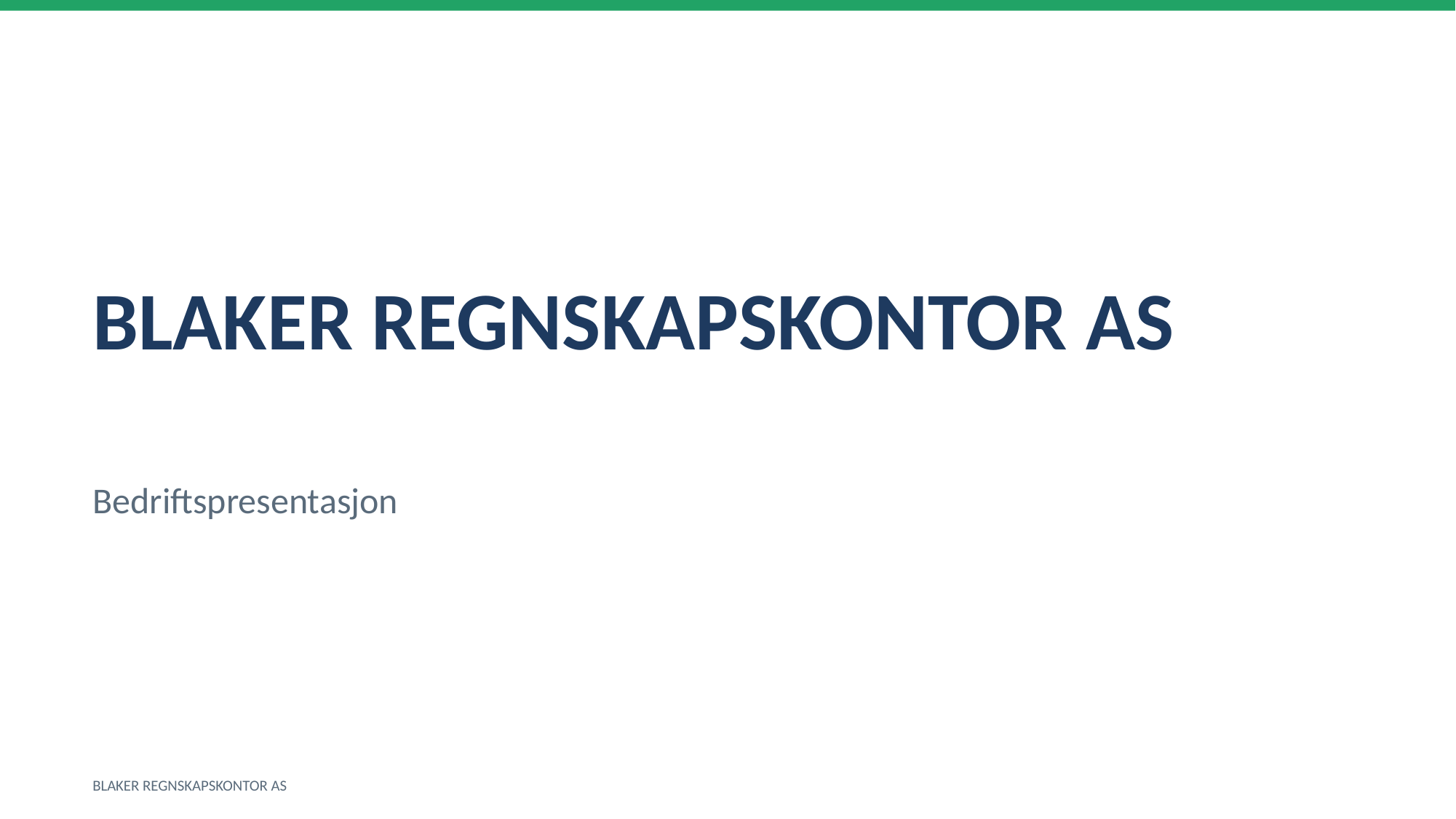

BLAKER REGNSKAPSKONTOR AS
Bedriftspresentasjon
BLAKER REGNSKAPSKONTOR AS